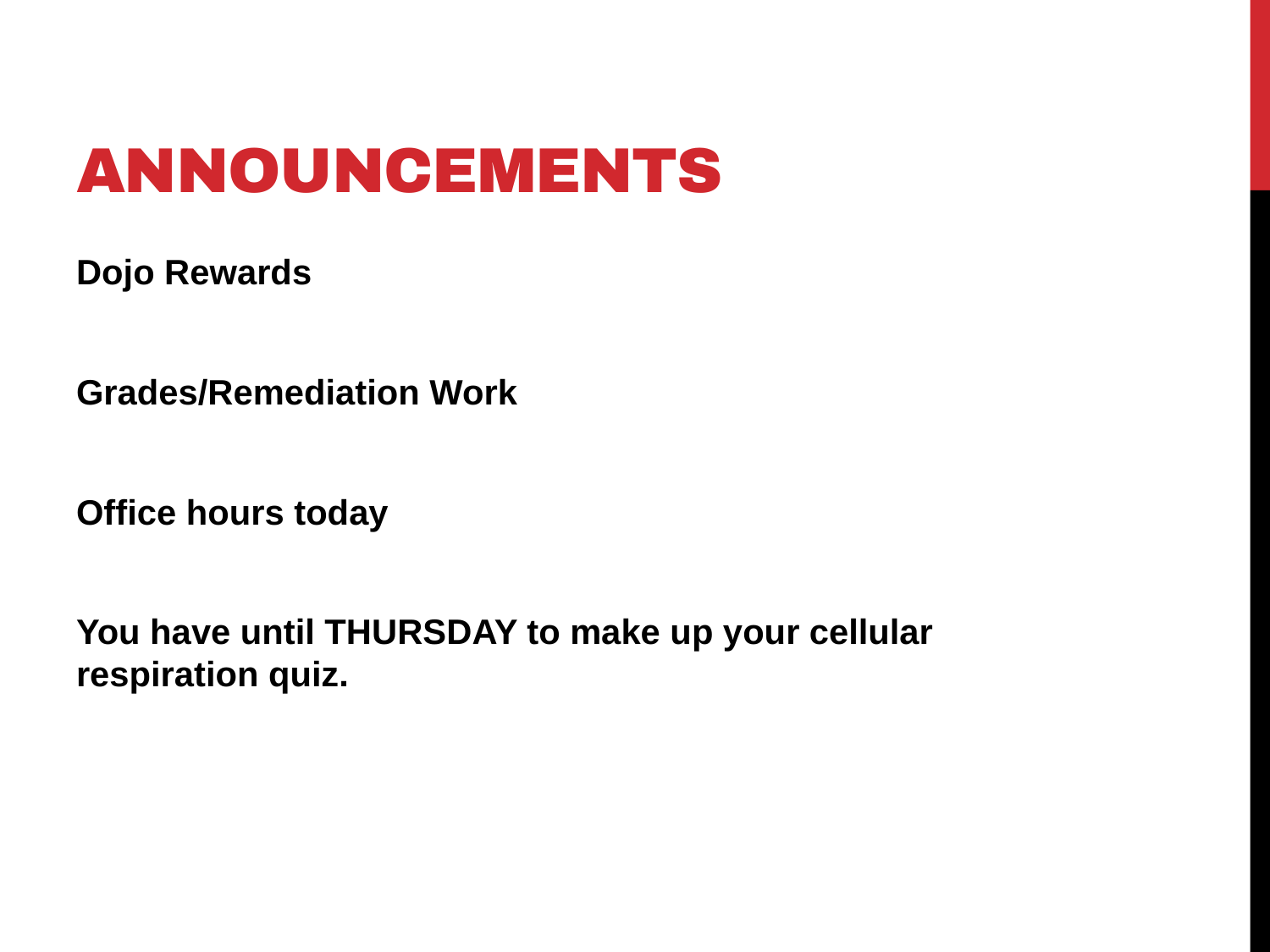

# Announcements
Dojo Rewards

Grades/Remediation Work

Office hours today

You have until THURSDAY to make up your cellular respiration quiz.